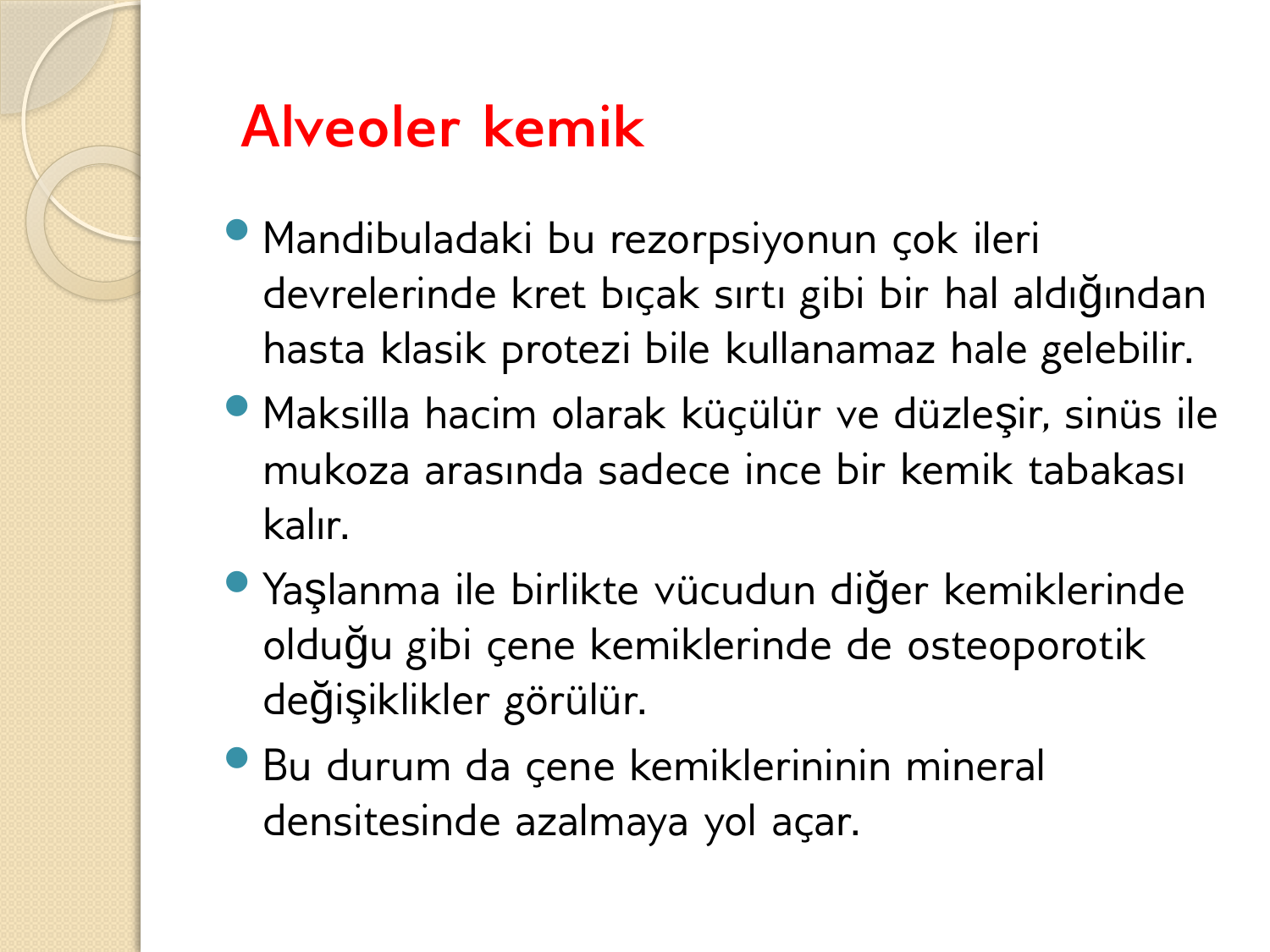

# Alveoler kemik
Mandibuladaki bu rezorpsiyonun çok ileri devrelerinde kret bıçak sırtı gibi bir hal aldığından hasta klasik protezi bile kullanamaz hale gelebilir.
Maksilla hacim olarak küçülür ve düzleşir, sinüs ile mukoza arasında sadece ince bir kemik tabakası kalır.
Yaşlanma ile birlikte vücudun diğer kemiklerinde olduğu gibi çene kemiklerinde de osteoporotik değişiklikler görülür.
Bu durum da çene kemiklerininin mineral densitesinde azalmaya yol açar.